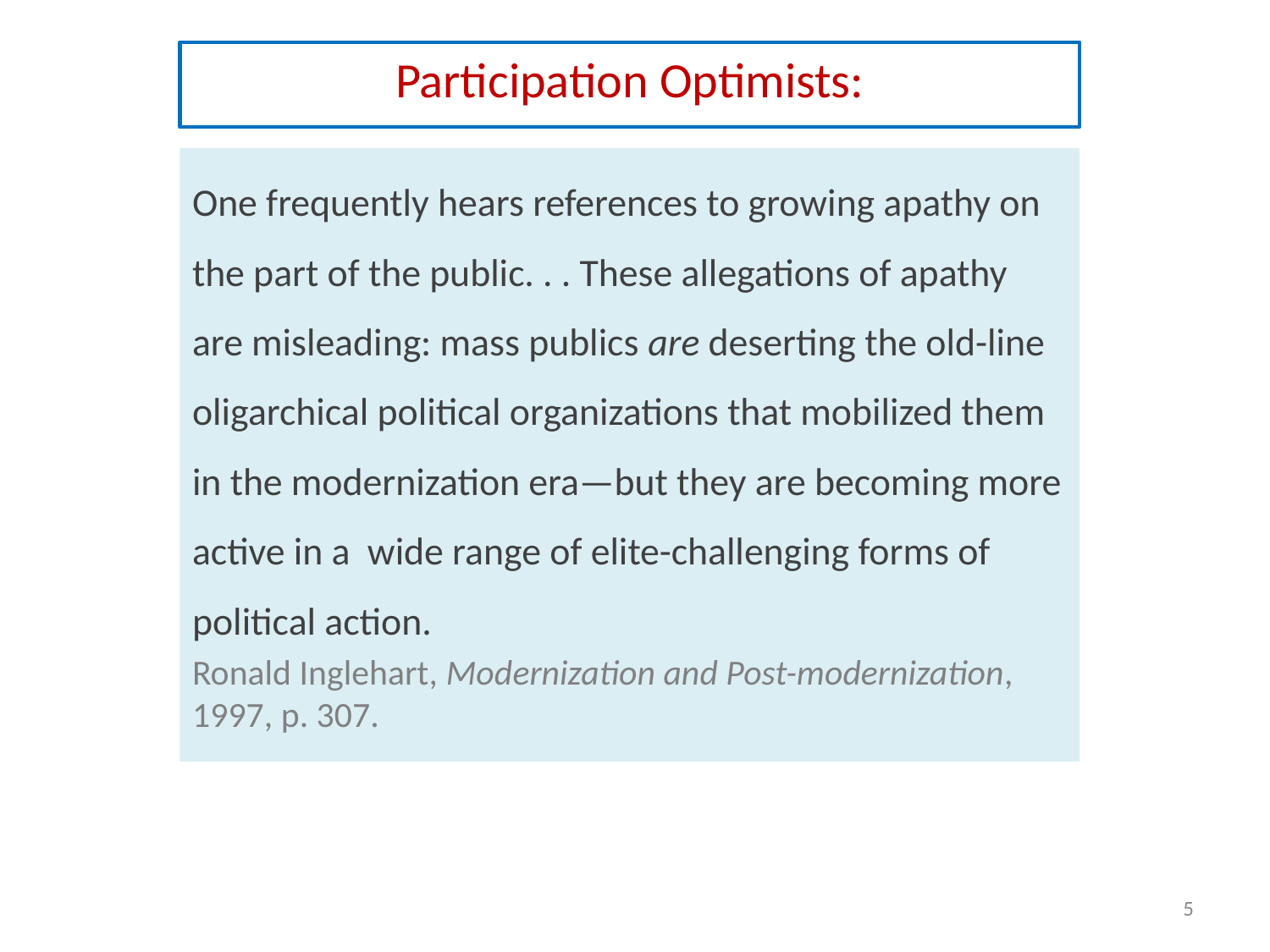

Participation Optimists:
One frequently hears references to growing apathy on the part of the public. . . These allegations of apathy are misleading: mass publics are deserting the old-line oligarchical political organizations that mobilized them in the modernization era—but they are becoming more active in a  wide range of elite-challenging forms of political action.
Ronald Inglehart, Modernization and Post-modernization, 1997, p. 307.
5